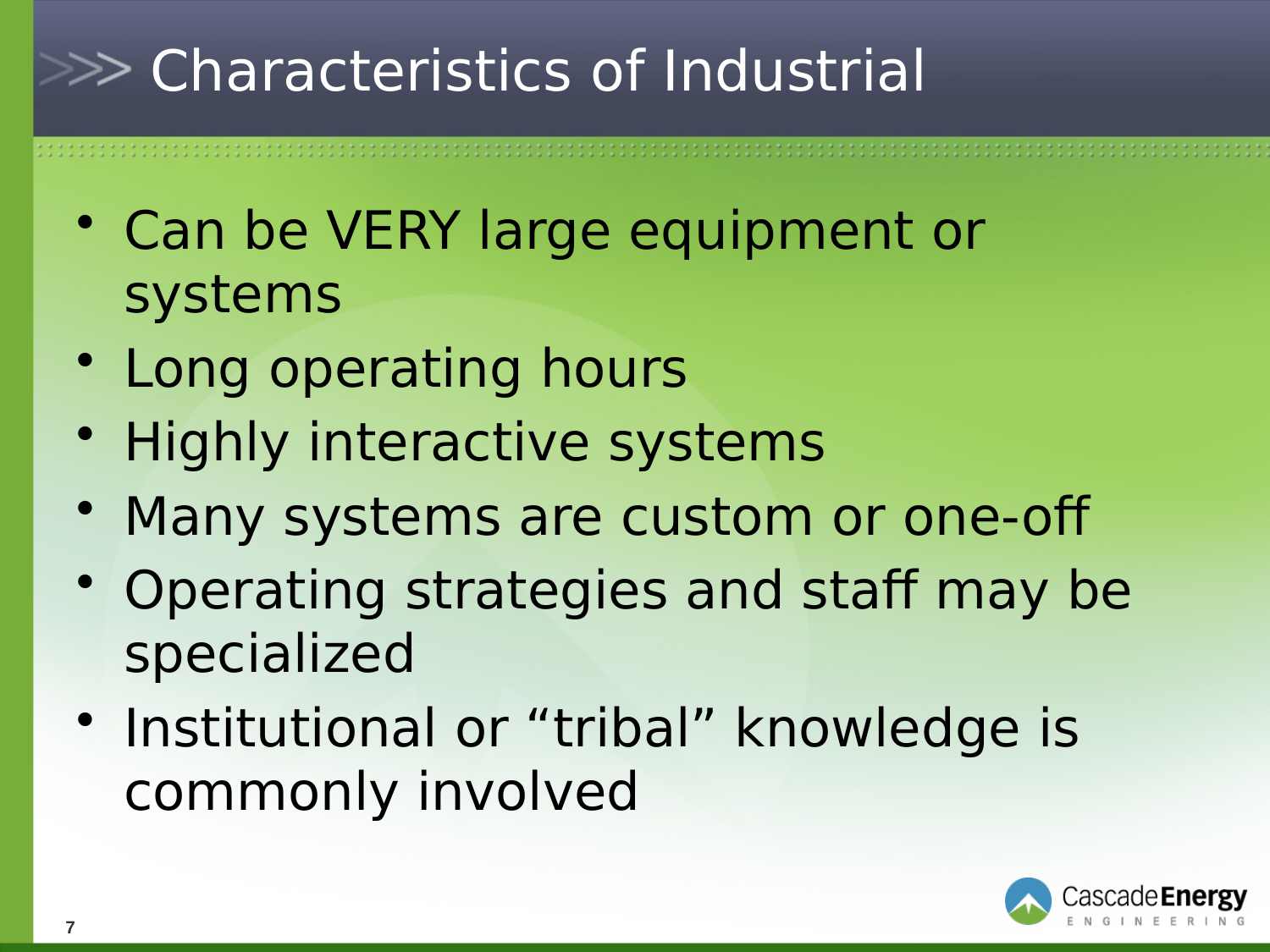

# Characteristics of Industrial
Can be VERY large equipment or systems
Long operating hours
Highly interactive systems
Many systems are custom or one-off
Operating strategies and staff may be specialized
Institutional or “tribal” knowledge is commonly involved
7